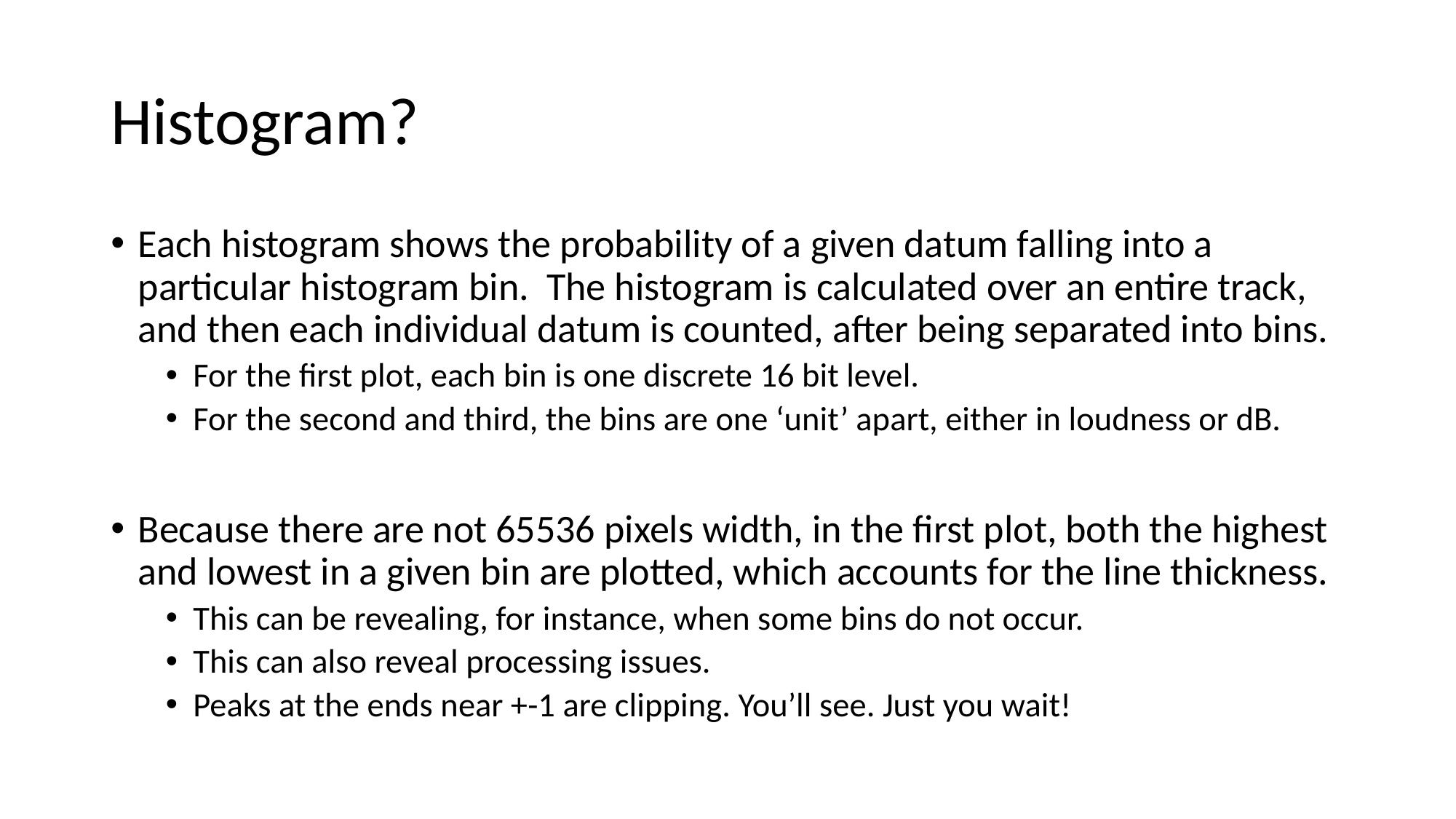

# Histogram?
Each histogram shows the probability of a given datum falling into a particular histogram bin.  The histogram is calculated over an entire track, and then each individual datum is counted, after being separated into bins.
For the first plot, each bin is one discrete 16 bit level.
For the second and third, the bins are one ‘unit’ apart, either in loudness or dB.

Because there are not 65536 pixels width, in the first plot, both the highest and lowest in a given bin are plotted, which accounts for the line thickness.
This can be revealing, for instance, when some bins do not occur.
This can also reveal processing issues.
Peaks at the ends near +-1 are clipping. You’ll see. Just you wait!